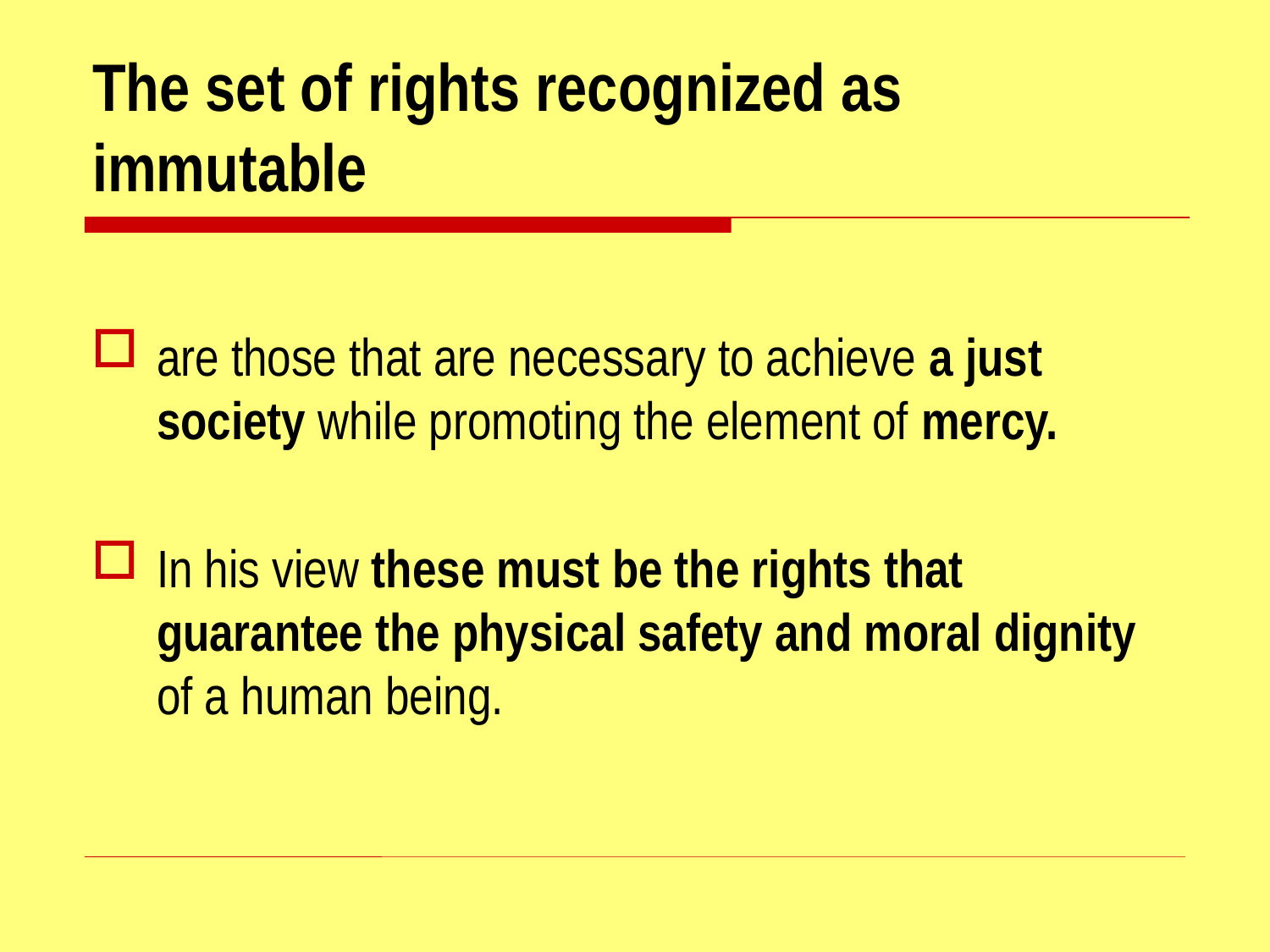

# The set of rights recognized as immutable

are those that are necessary to achieve a just society while promoting the element of mercy.

In his view these must be the rights that guarantee the physical safety and moral dignity of a human being.